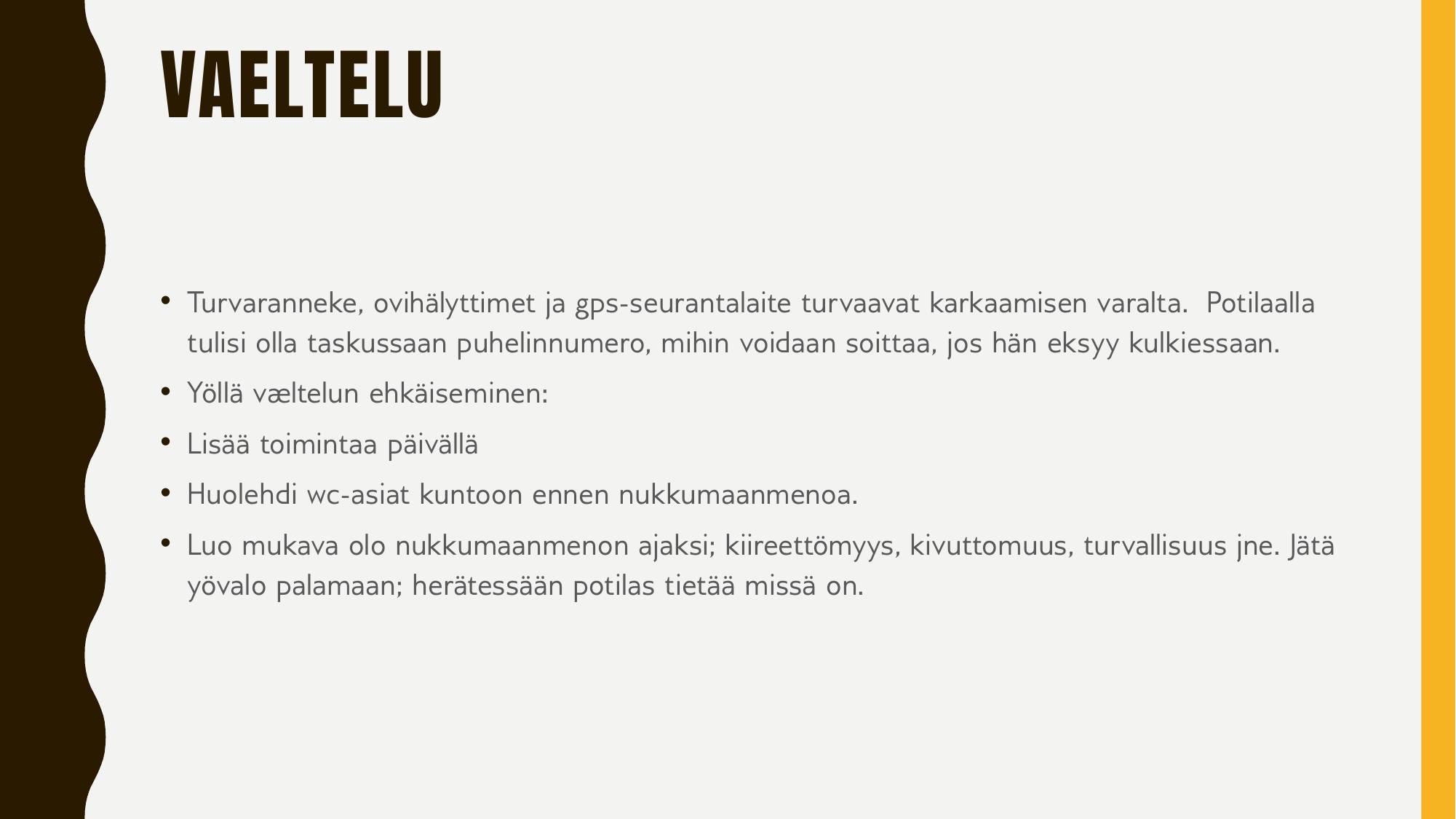

# vaeltelu
Turvaranneke, ovihälyttimet ja gps-seurantalaite turvaavat karkaamisen varalta.  Potilaalla tulisi olla taskussaan puhelinnumero, mihin voidaan soittaa, jos hän eksyy kulkiessaan.
Yöllä vaeltelun ehkäiseminen:
Lisää toimintaa päivällä
Huolehdi wc-asiat kuntoon ennen nukkumaanmenoa.
Luo mukava olo nukkumaanmenon ajaksi; kiireettömyys, kivuttomuus, turvallisuus jne. Jätä yövalo palamaan; herätessään potilas tietää missä on.